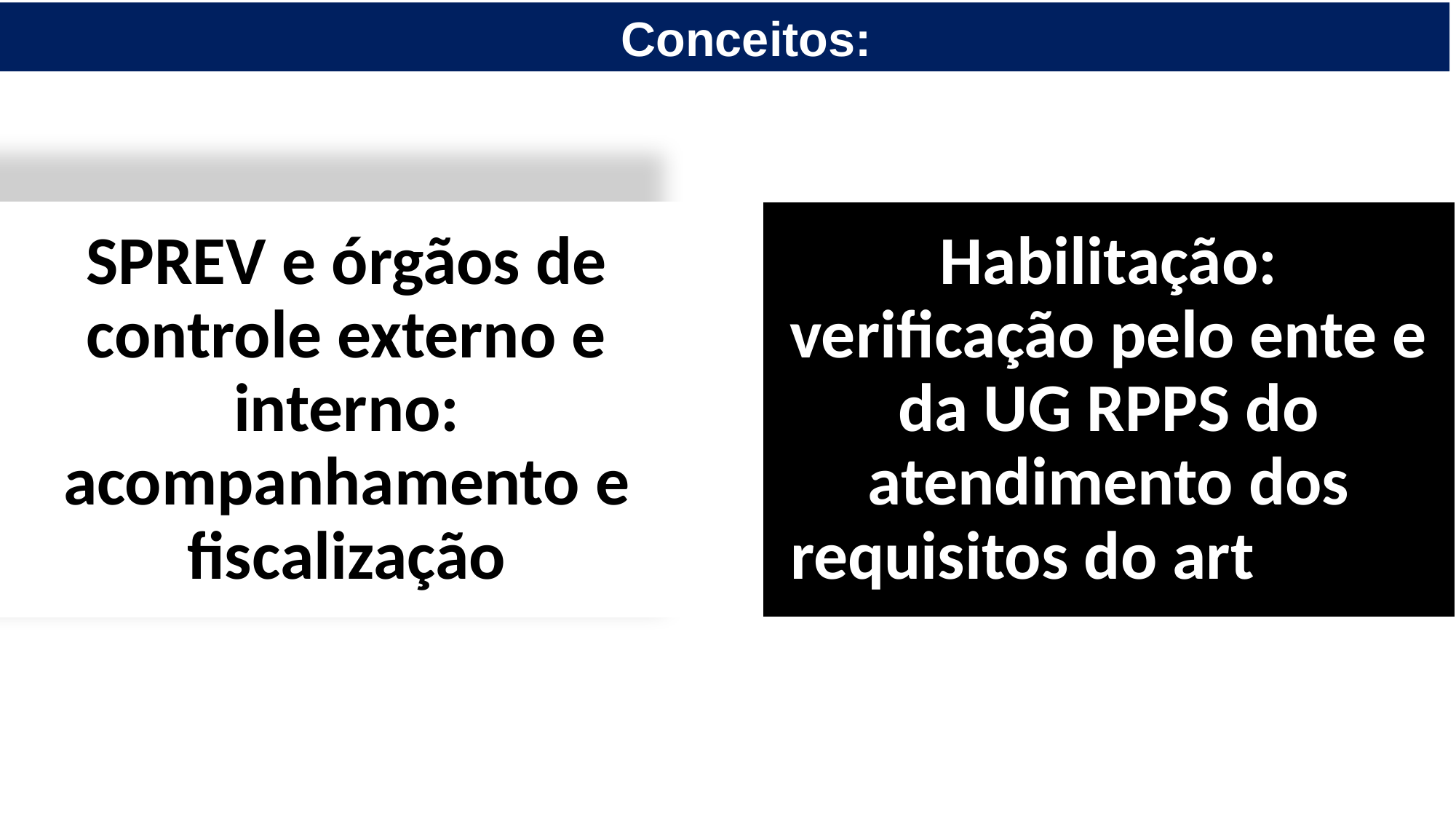

SPREV e órgãos de controle externo e interno: acompanhamento e fiscalização
Habilitação: verificação pelo ente e da UG RPPS do atendimento dos requisitos do art. 8º-B
Conceitos: